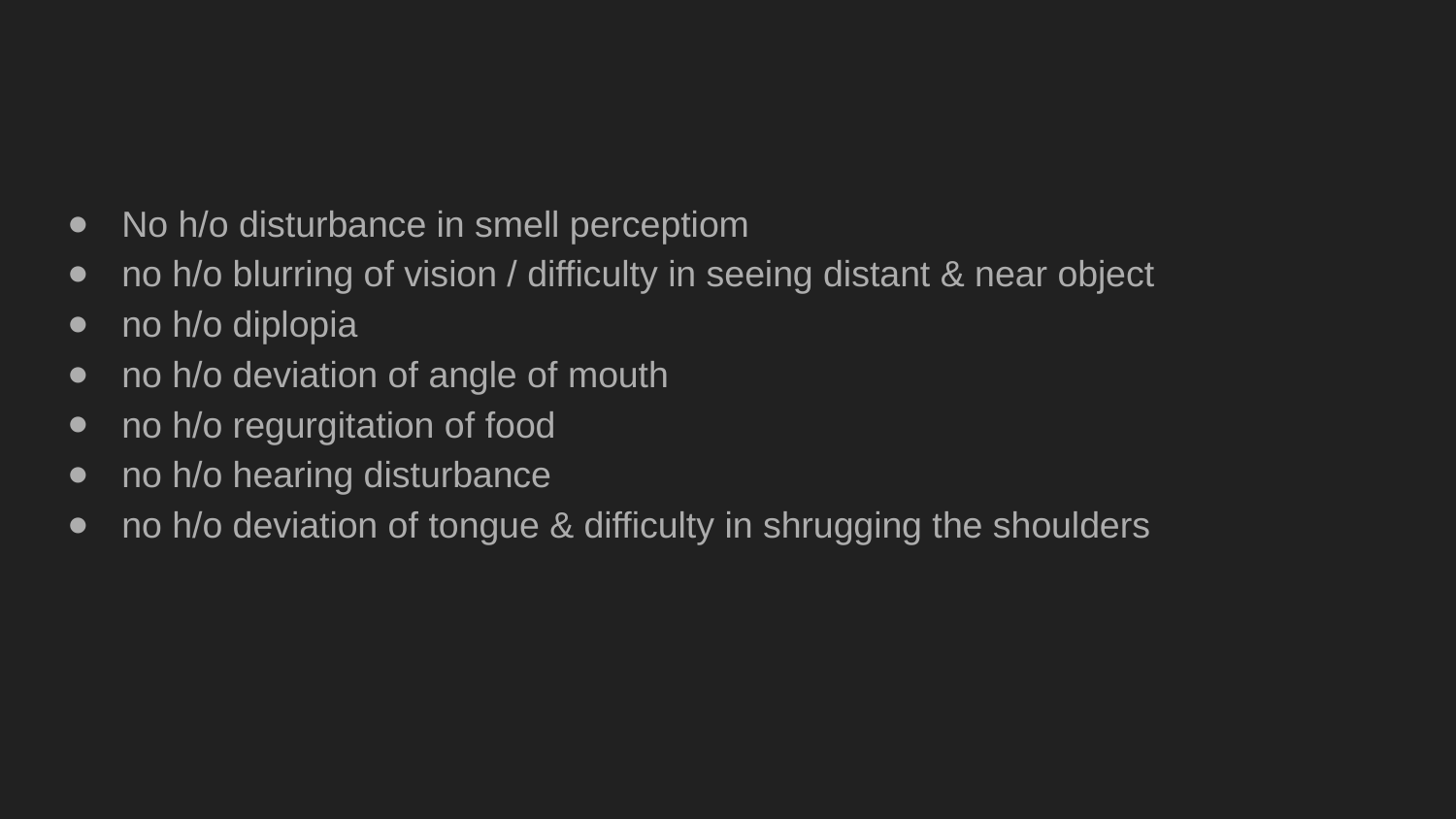

#
No h/o disturbance in smell perceptiom
no h/o blurring of vision / difficulty in seeing distant & near object
no h/o diplopia
no h/o deviation of angle of mouth
no h/o regurgitation of food
no h/o hearing disturbance
no h/o deviation of tongue & difficulty in shrugging the shoulders